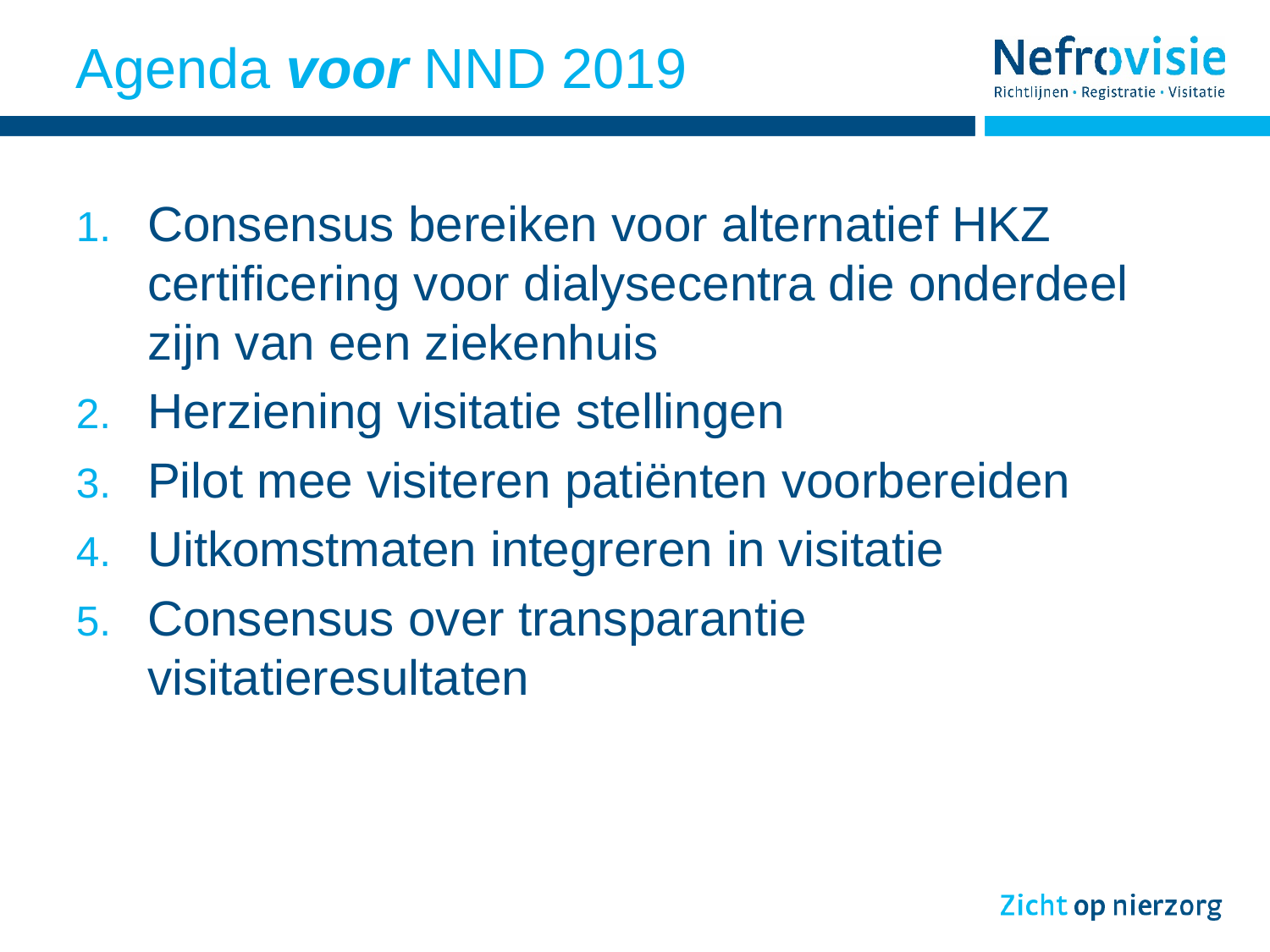

# Agenda voor NND 2019
Consensus bereiken voor alternatief HKZ certificering voor dialysecentra die onderdeel zijn van een ziekenhuis
Herziening visitatie stellingen
Pilot mee visiteren patiënten voorbereiden
Uitkomstmaten integreren in visitatie
Consensus over transparantie visitatieresultaten